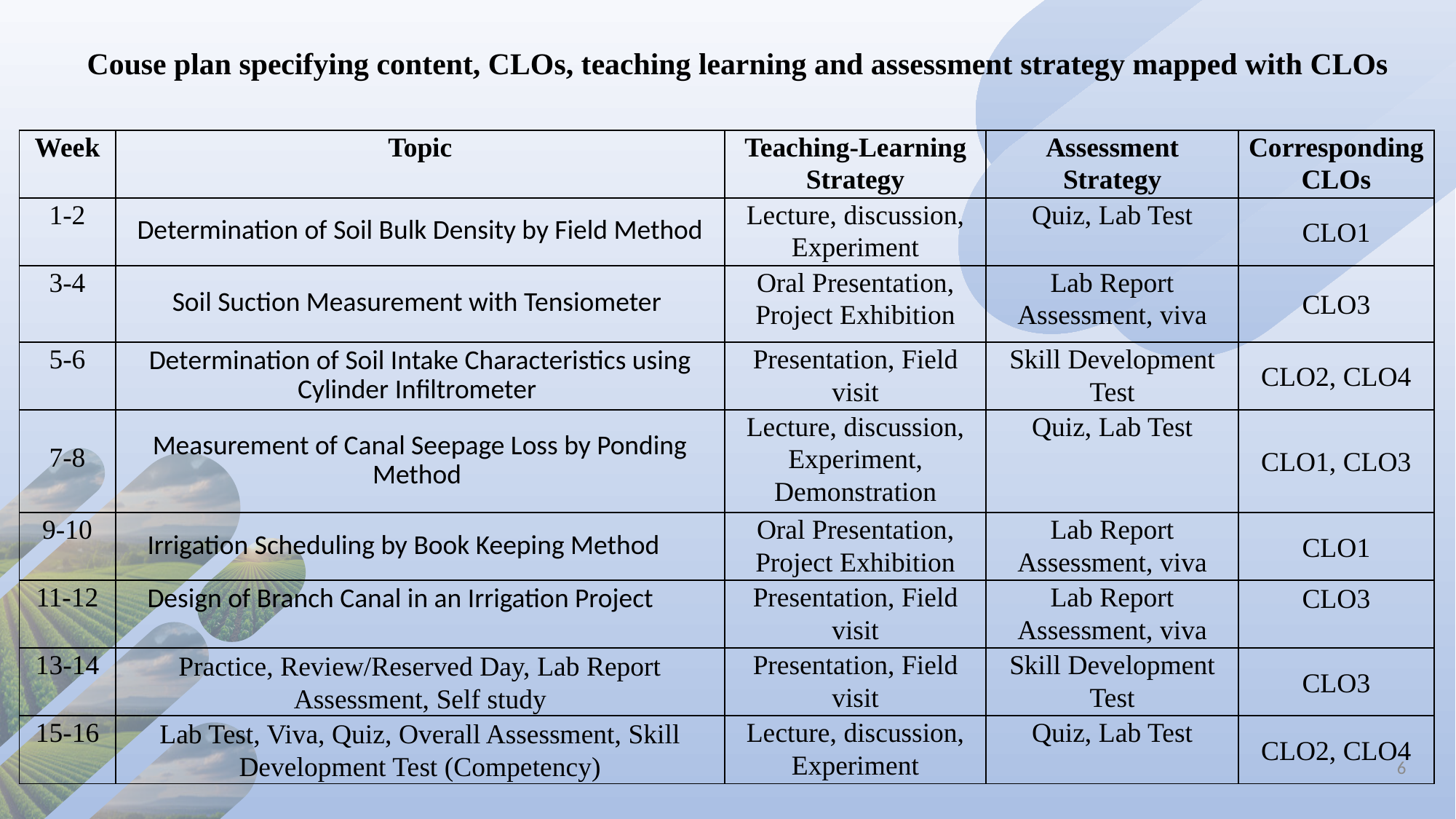

Couse plan specifying content, CLOs, teaching learning and assessment strategy mapped with CLOs

| Week | Topic | Teaching-Learning Strategy | Assessment Strategy | Corresponding CLOs |
| --- | --- | --- | --- | --- |
| 1-2 | Determination of Soil Bulk Density by Field Method | Lecture, discussion, Experiment | Quiz, Lab Test | CLO1 |
| 3-4 | Soil Suction Measurement with Tensiometer | Oral Presentation, Project Exhibition | Lab Report Assessment, viva | CLO3 |
| 5-6 | Determination of Soil Intake Characteristics using Cylinder Infiltrometer | Presentation, Field visit | Skill Development Test | CLO2, CLO4 |
| 7-8 | Measurement of Canal Seepage Loss by Ponding Method | Lecture, discussion, Experiment, Demonstration | Quiz, Lab Test | CLO1, CLO3 |
| 9-10 | Irrigation Scheduling by Book Keeping Method | Oral Presentation, Project Exhibition | Lab Report Assessment, viva | CLO1 |
| 11-12 | Design of Branch Canal in an Irrigation Project | Presentation, Field visit | Lab Report Assessment, viva | CLO3 |
| 13-14 | Practice, Review/Reserved Day, Lab Report Assessment, Self study | Presentation, Field visit | Skill Development Test | CLO3 |
| 15-16 | Lab Test, Viva, Quiz, Overall Assessment, Skill Development Test (Competency) | Lecture, discussion, Experiment | Quiz, Lab Test | CLO2, CLO4 |

6